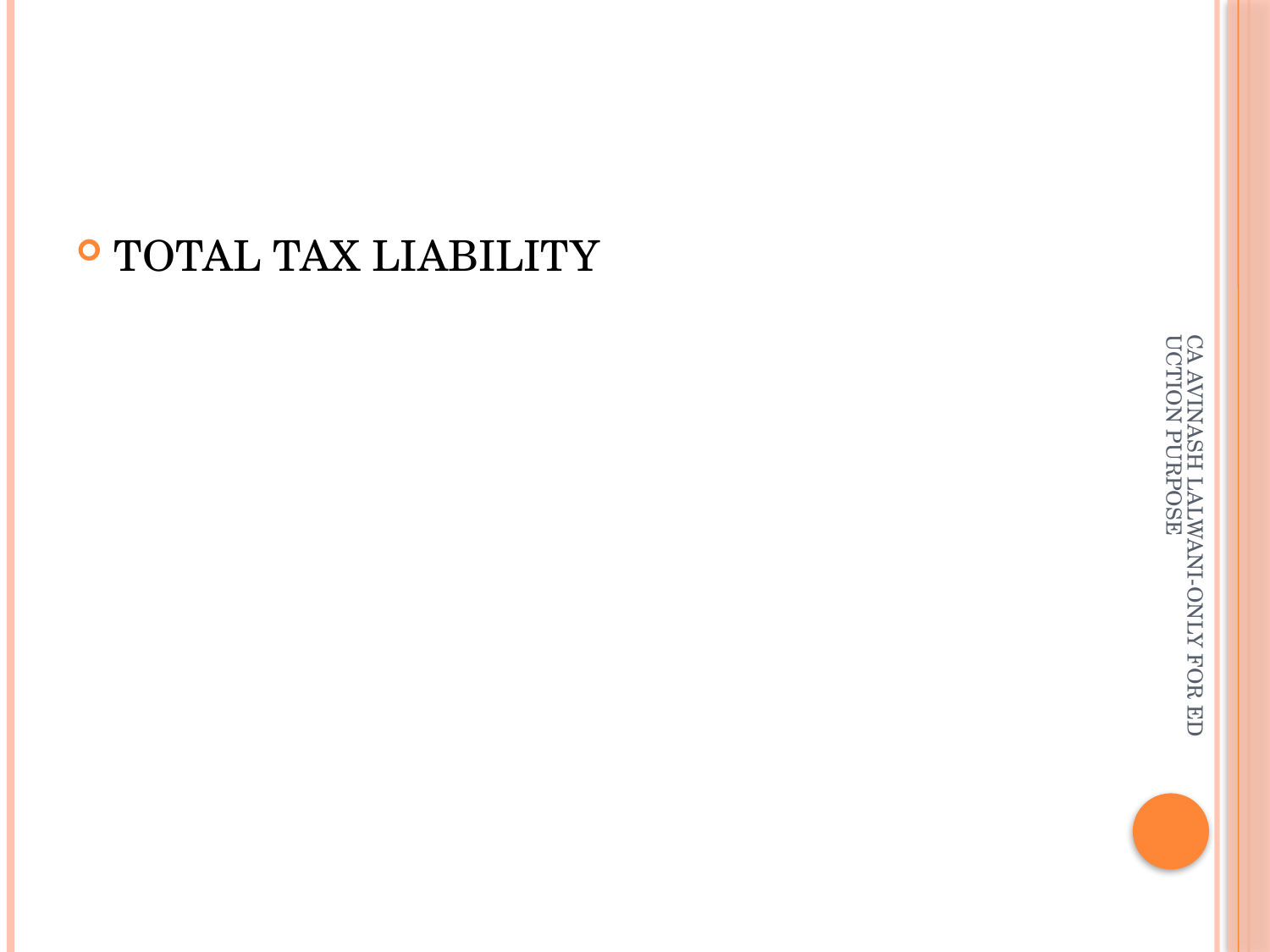

#
TOTAL TAX LIABILITY
CA AVINASH LALWANI-ONLY FOR EDUCTION PURPOSE